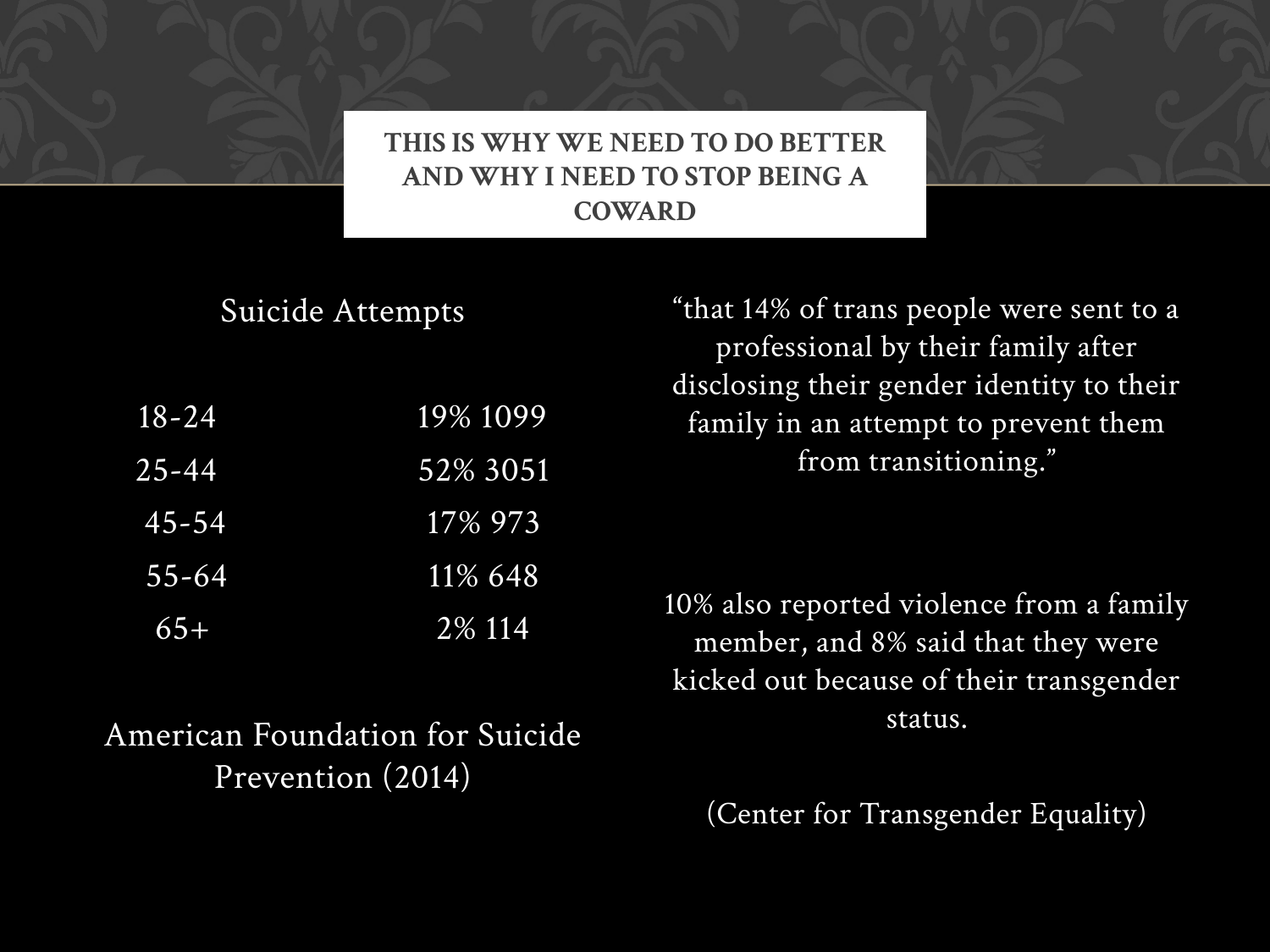

# This is why we need to do better and why I need to stop being a coward
Suicide Attempts

18-24                        19% 1099
25-44                        52% 3051
45-54                        17% 973
55-64                        11% 648
65+                           2% 114

American Foundation for Suicide Prevention (2014)
“that 14% of trans people were sent to a professional by their family after disclosing their gender identity to their family in an attempt to prevent them from transitioning.”

10% also reported violence from a family member, and 8% said that they were kicked out because of their transgender status.

(Center for Transgender Equality)